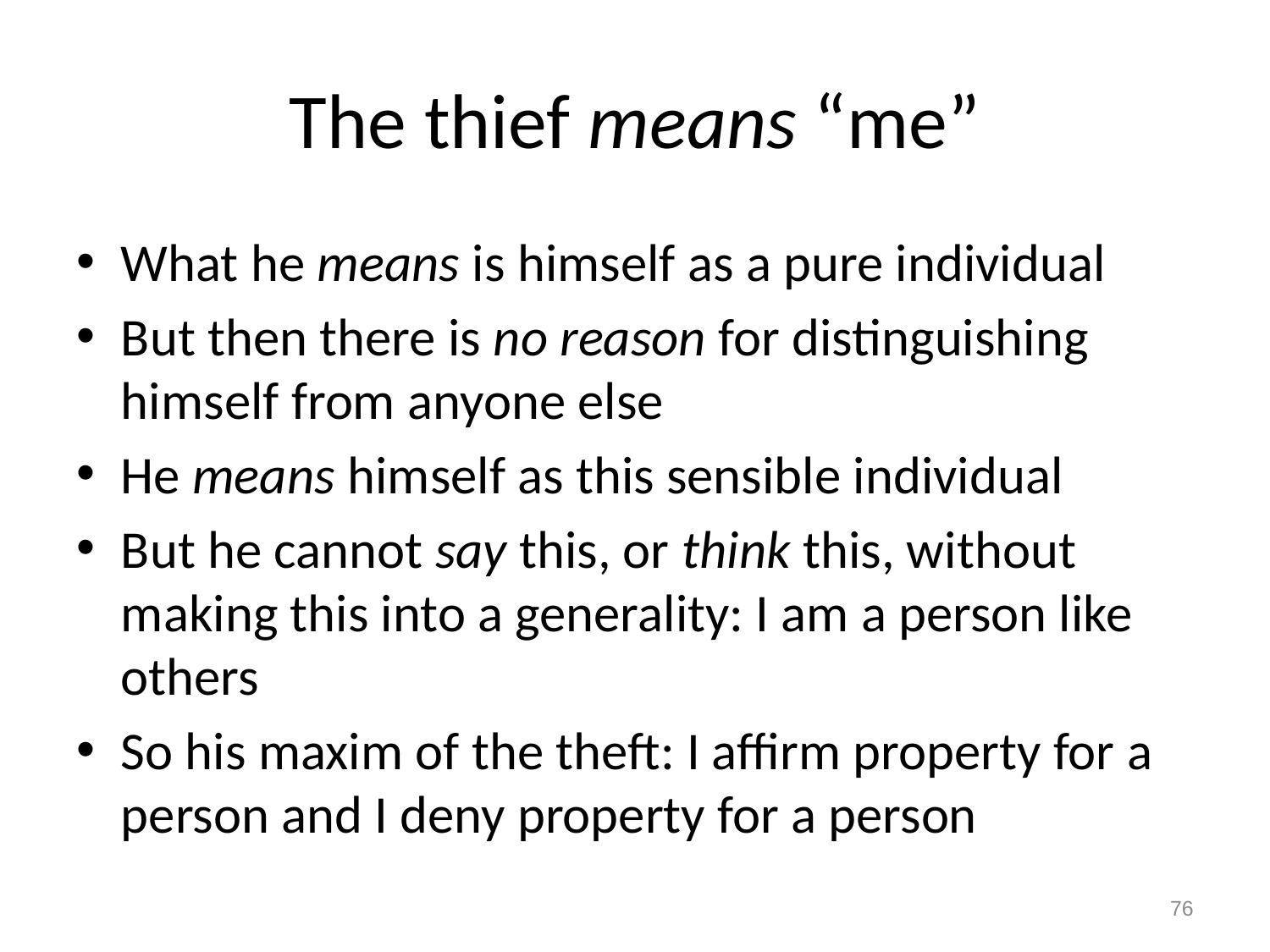

# The thief means “me”
What he means is himself as a pure individual
But then there is no reason for distinguishing himself from anyone else
He means himself as this sensible individual
But he cannot say this, or think this, without making this into a generality: I am a person like others
So his maxim of the theft: I affirm property for a person and I deny property for a person
76